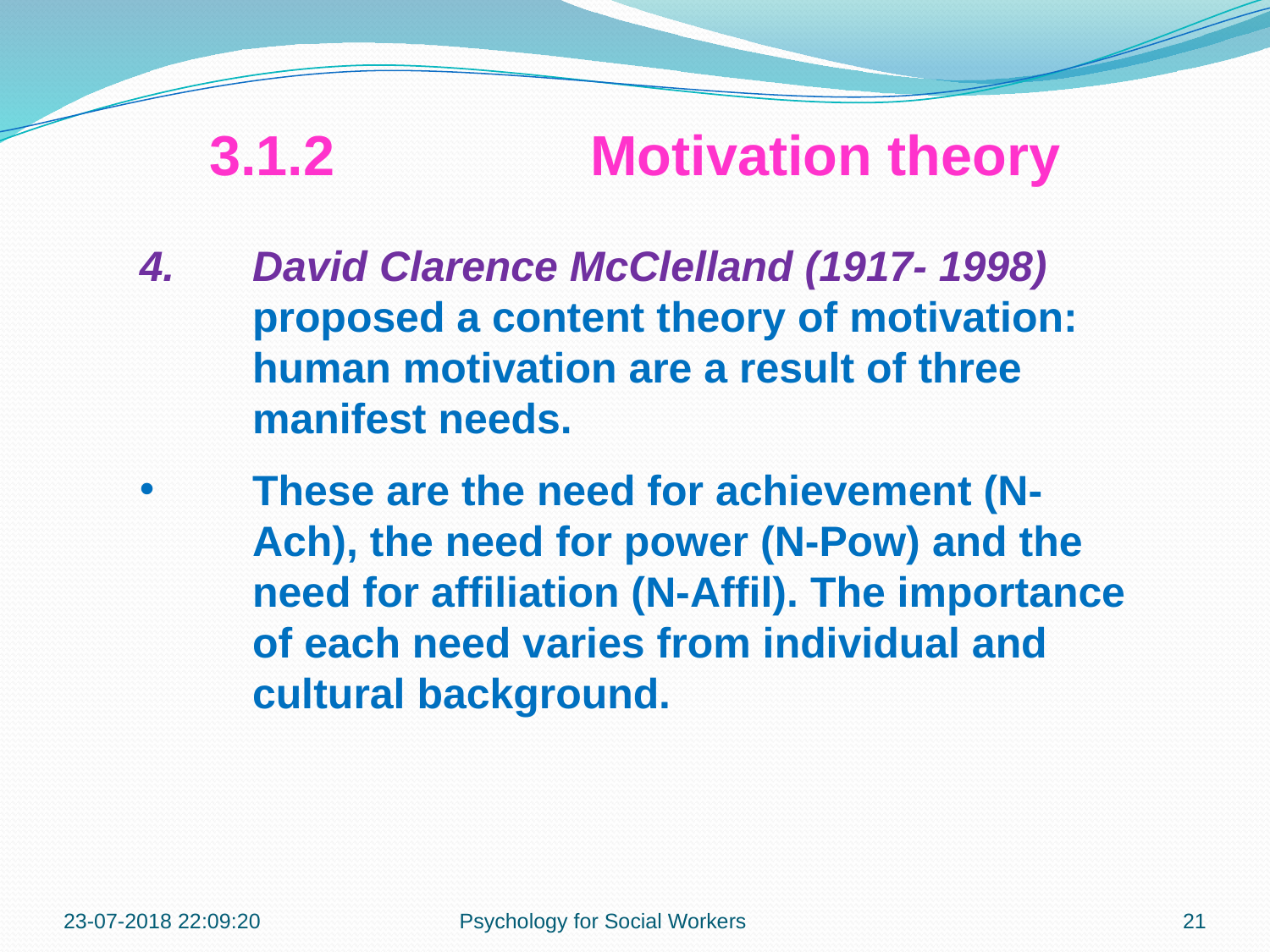

3.1.2 		Motivation theory
David Clarence McClelland (1917- 1998) proposed a content theory of motivation: human motivation are a result of three manifest needs.
These are the need for achievement (N-Ach), the need for power (N-Pow) and the need for affiliation (N-Affil). The importance of each need varies from individual and cultural background.
23-07-2018 22:09:20
Psychology for Social Workers
21